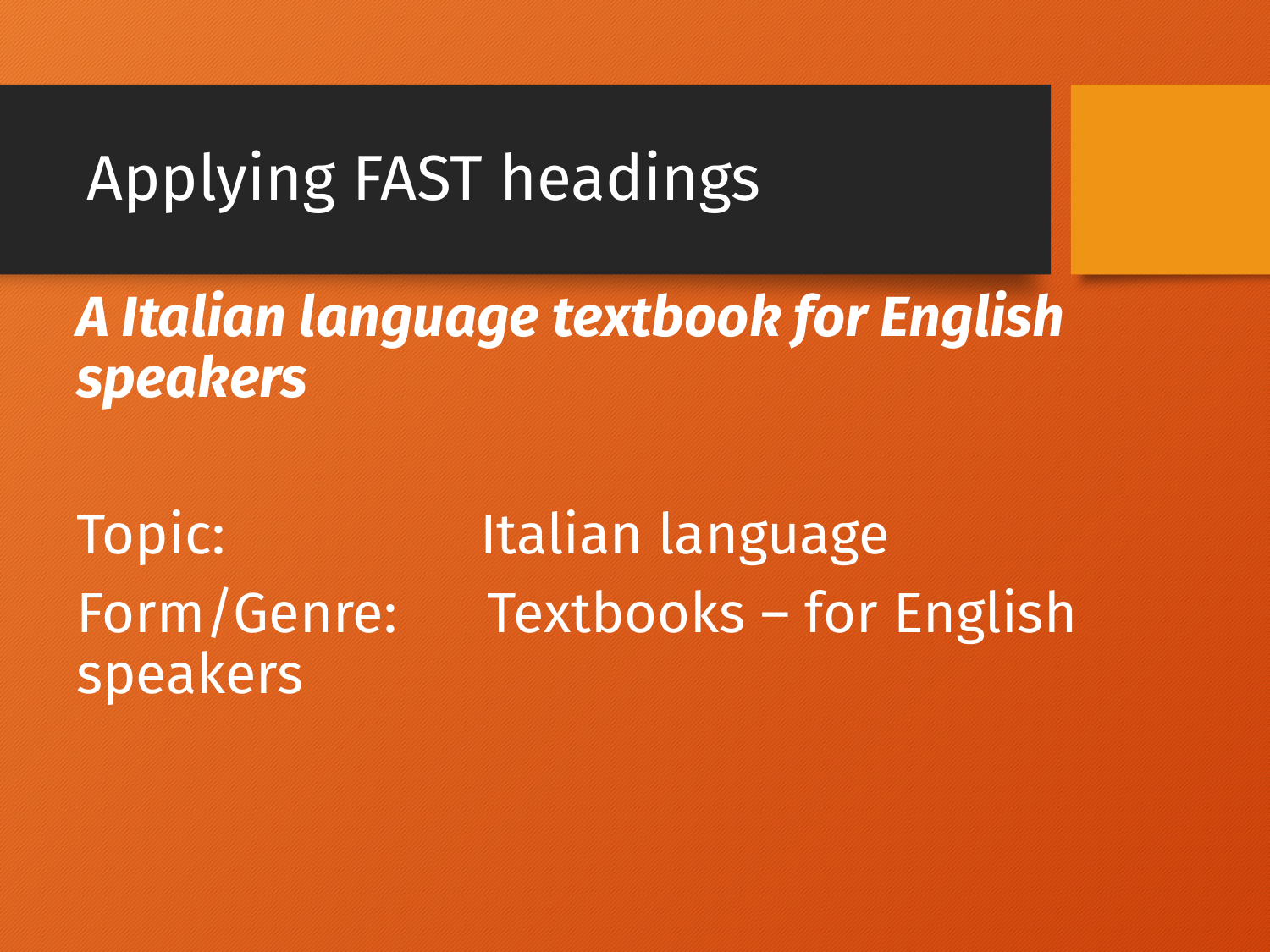

# Applying FAST headings

A Italian language textbook for English speakers

Topic:                 Italian language
Form/Genre:      Textbooks – for English speakers